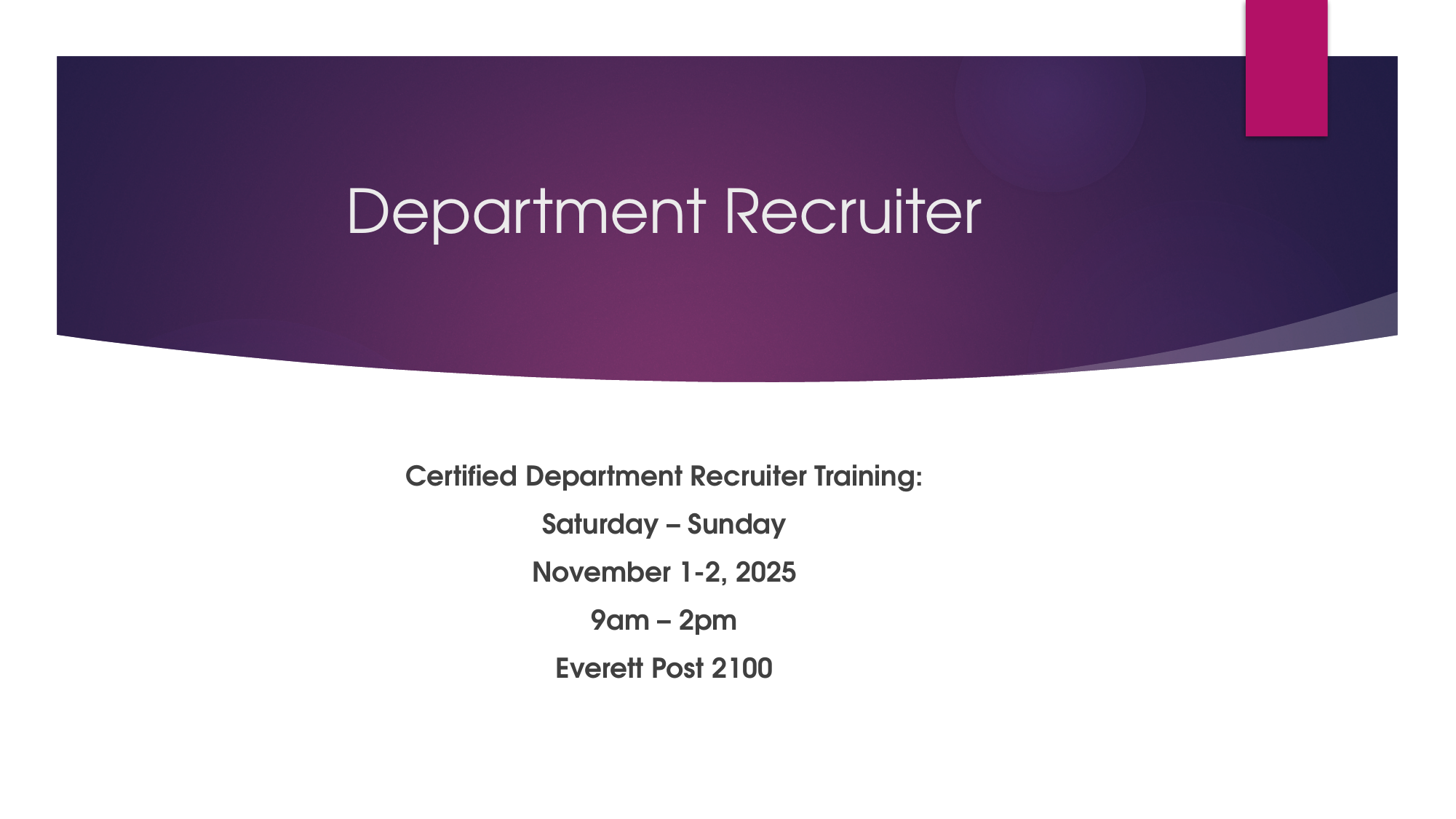

# Department Recruiter
Certified Department Recruiter Training:
Saturday – Sunday
November 1-2, 2025
9am – 2pm
Everett Post 2100